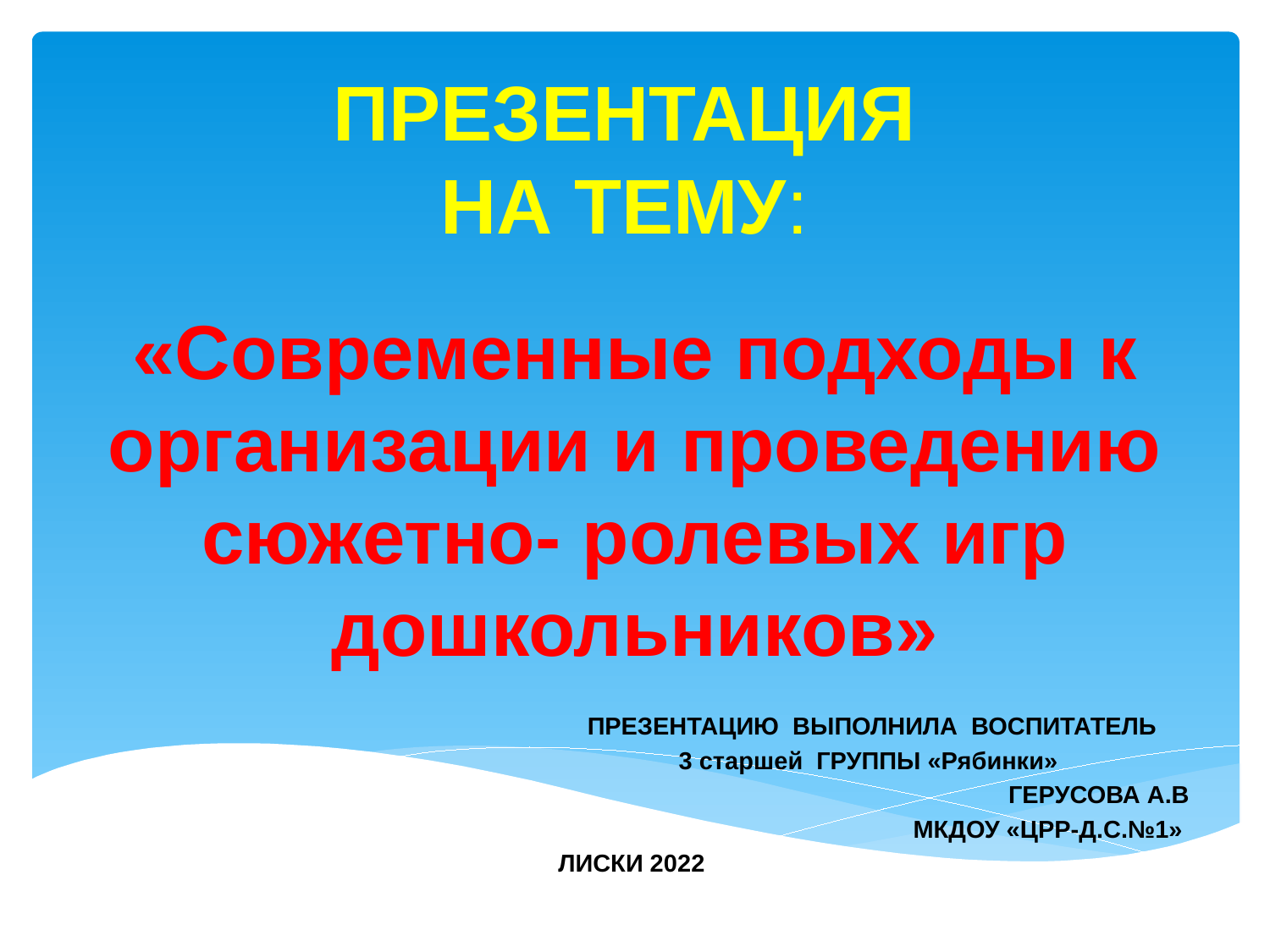

# ПРЕЗЕНТАЦИЯ НА ТЕМУ:
«Современные подходы к организации и проведению сюжетно- ролевых игр дошкольников»

                                                                        ПРЕЗЕНТАЦИЮ  ВЫПОЛНИЛА  ВОСПИТАТЕЛЬ
                                                                     3 старшей  ГРУППЫ «Рябинки»
                                                                                                                                         ГЕРУСОВА А.В
                                                                                                                          МКДОУ «ЦРР-Д.С.№1»
ЛИСКИ 2022